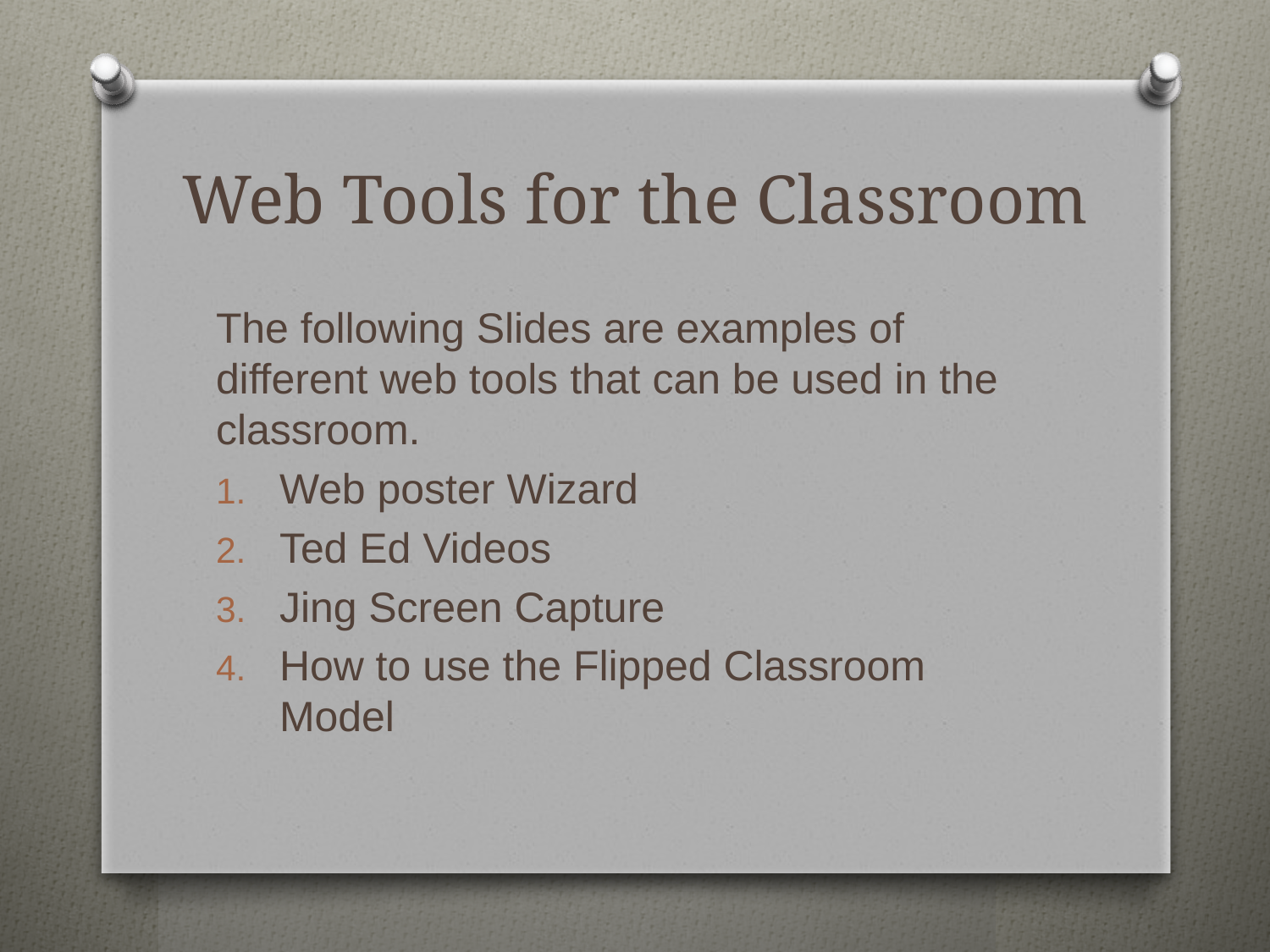

# Web Tools for the Classroom
The following Slides are examples of different web tools that can be used in the classroom.
Web poster Wizard
Ted Ed Videos
Jing Screen Capture
How to use the Flipped Classroom Model